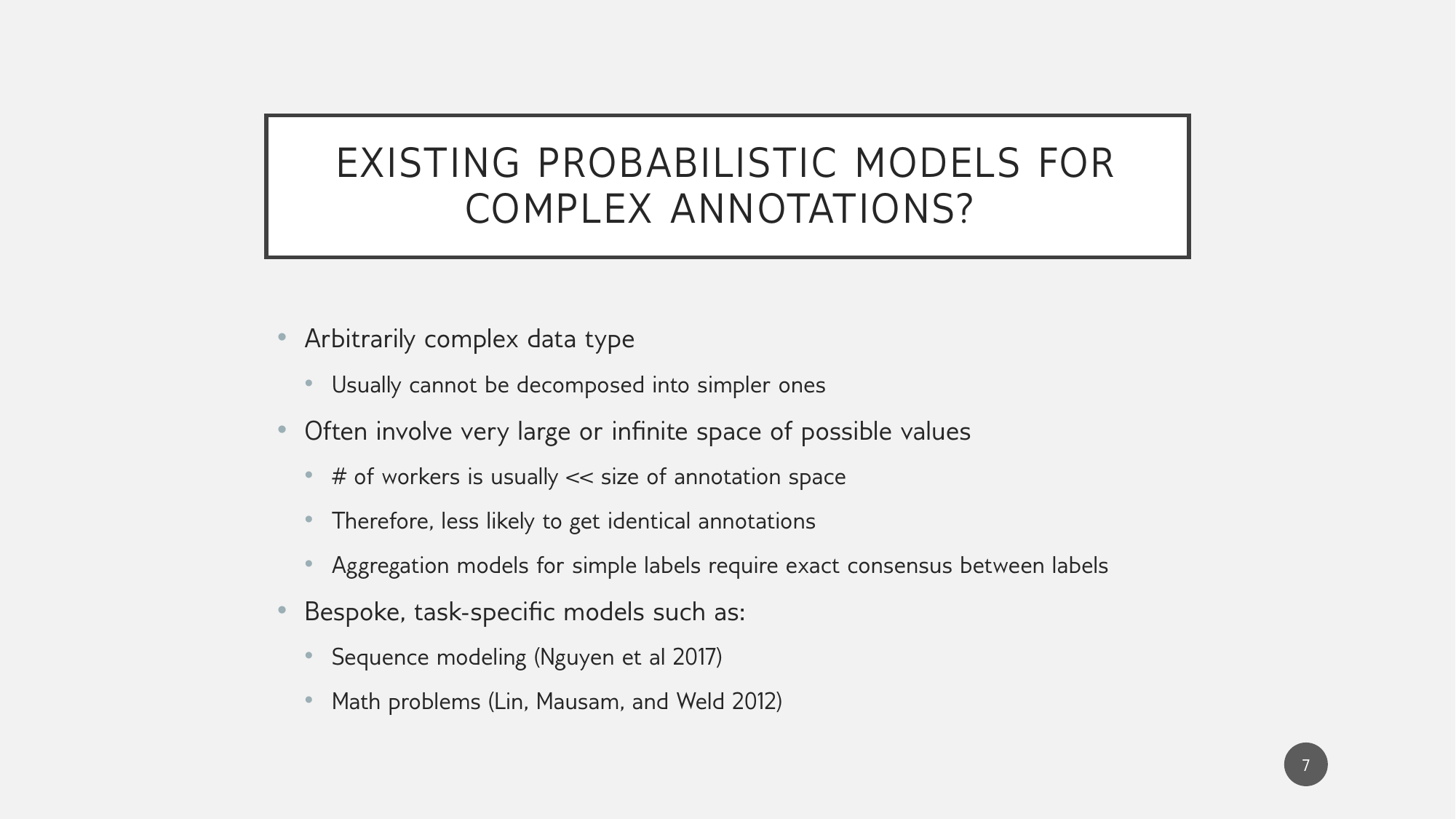

# existing probabilistic models for complex annotations?
Arbitrarily complex data type
Usually cannot be decomposed into simpler ones
Often involve very large or infinite space of possible values
# of workers is usually << size of annotation space
Therefore, less likely to get identical annotations
Aggregation models for simple labels require exact consensus between labels
Bespoke, task-specific models such as:
Sequence modeling (Nguyen et al 2017)
Math problems (Lin, Mausam, and Weld 2012)

7